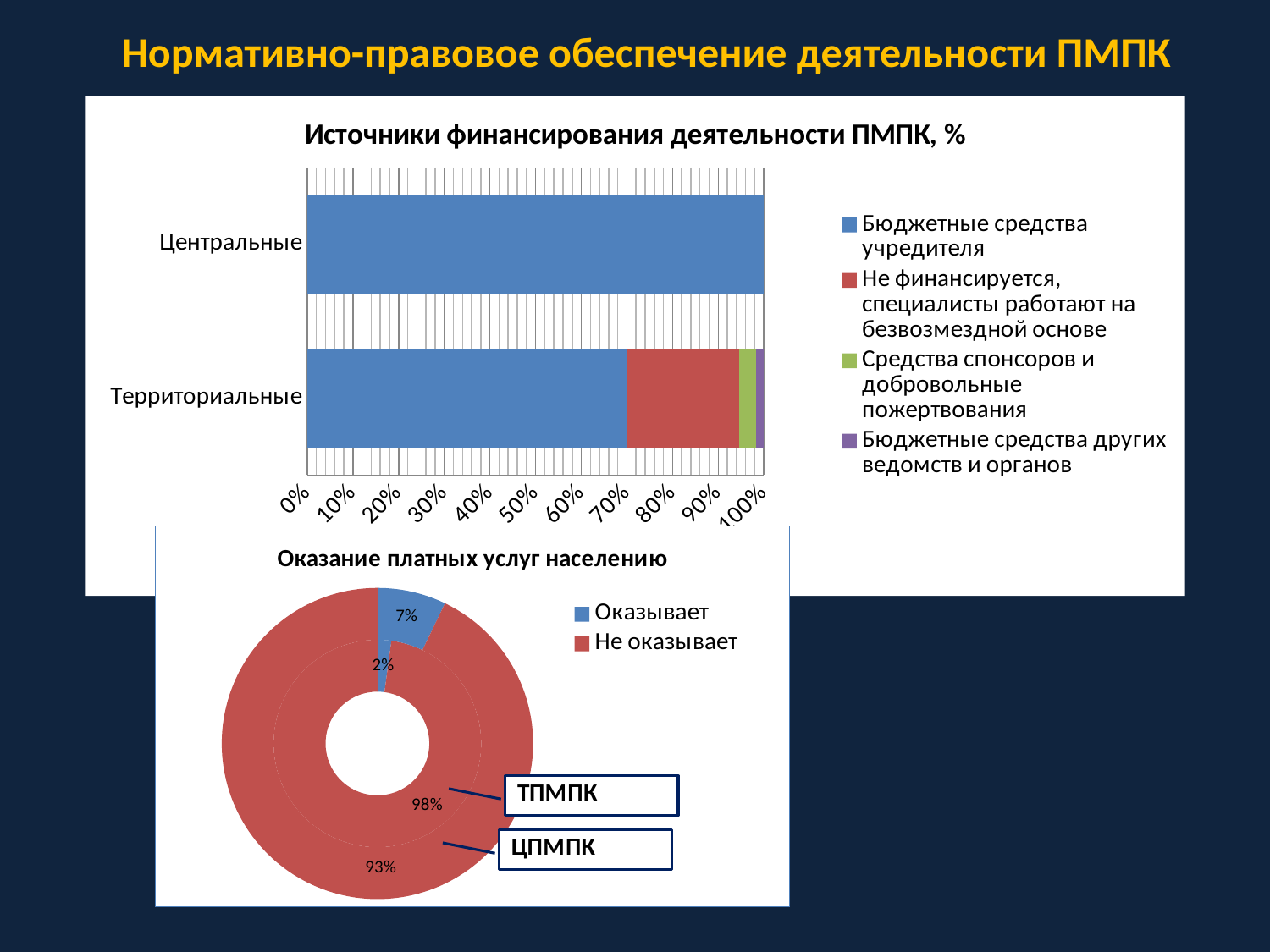

# Нормативно-правовое обеспечение деятельности ПМПК

### Chart: Источники финансирования деятельности ПМПК, %

| Category | Бюджетные средства учредителя | Не финансируется, специалисты работают на безвозмездной основе | Средства спонсоров и добровольные пожертвования | Бюджетные средства других ведомств и органов |
|---|---|---|---|---|
| Территориальные | 73.5 | 25.6 | 4.0 | 1.7 |
| Центральные | 100.0 | 0.0 | 0.0 | 0.0 |

### Chart: Оказание платных услуг населению

| Category | Территориальные | Центральные |
|---|---|---|
| Оказывает | 0.021551724137931 | 0.0714285714285714 |
| Не оказывает | 0.978448275862069 | 0.928571428571429 |